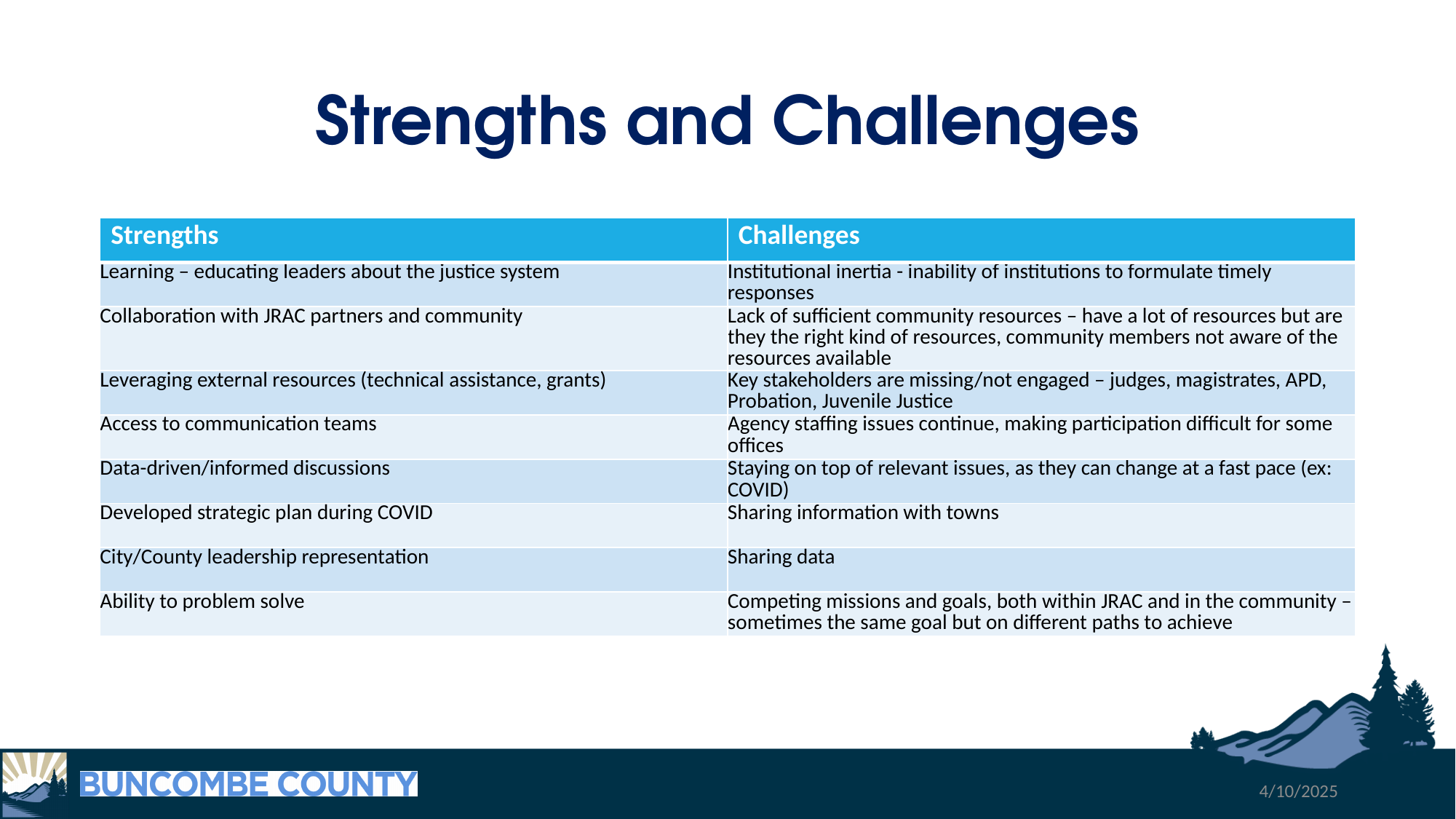

# Strengths and Challenges
| Strengths | Challenges |
| --- | --- |
| Learning – educating leaders about the justice system | Institutional inertia - inability of institutions to formulate timely responses |
| Collaboration with JRAC partners and community | Lack of sufficient community resources – have a lot of resources but are they the right kind of resources, community members not aware of the resources available |
| Leveraging external resources (technical assistance, grants) | Key stakeholders are missing/not engaged – judges, magistrates, APD, Probation, Juvenile Justice |
| Access to communication teams | Agency staffing issues continue, making participation difficult for some offices |
| Data-driven/informed discussions | Staying on top of relevant issues, as they can change at a fast pace (ex: COVID) |
| Developed strategic plan during COVID | Sharing information with towns |
| City/County leadership representation | Sharing data |
| Ability to problem solve | Competing missions and goals, both within JRAC and in the community – sometimes the same goal but on different paths to achieve |
4/10/2025